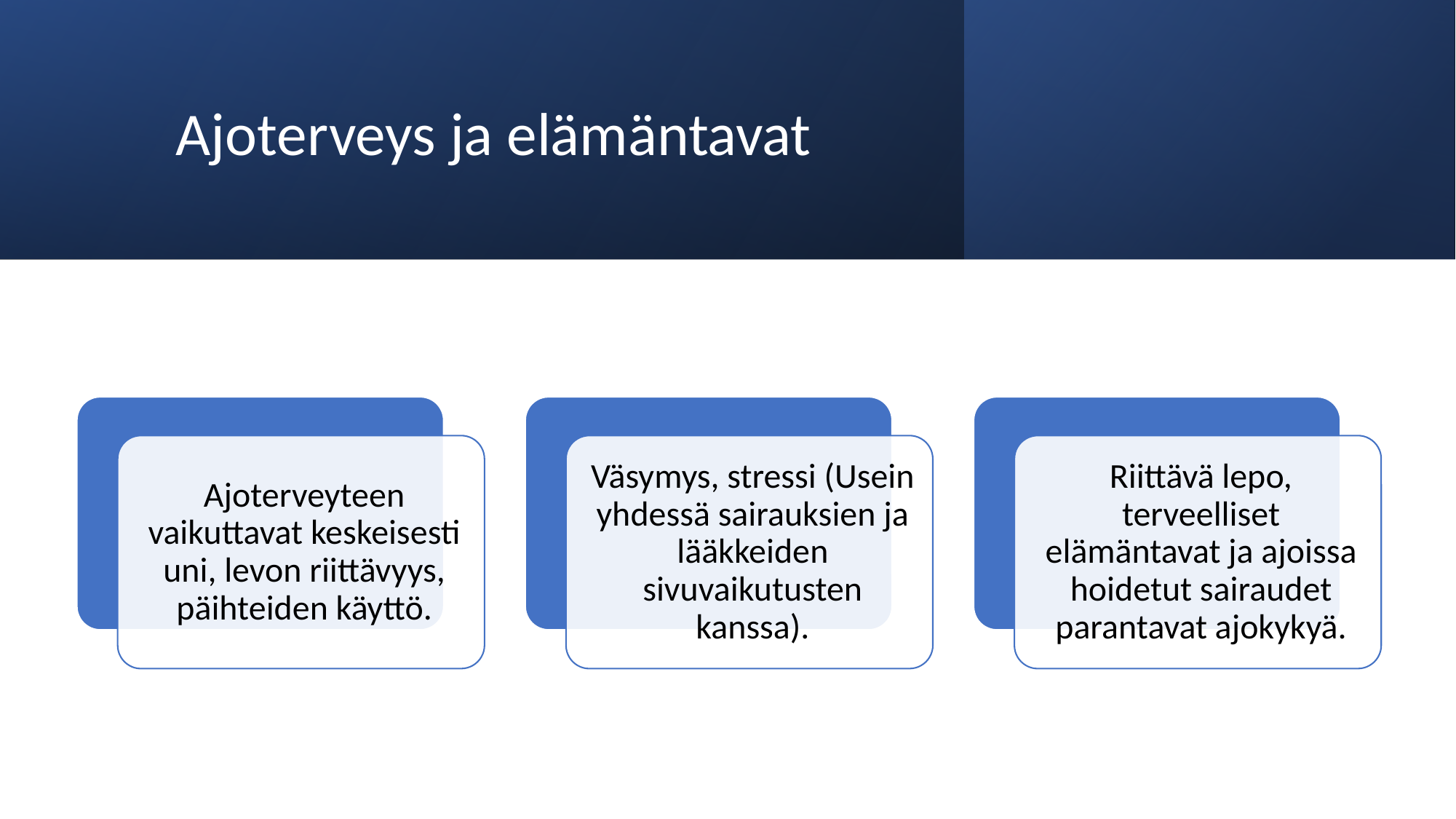

# Ajoterveys ja elämäntavat
Ajoterveyteen vaikuttavat keskeisesti uni, levon riittävyys, päihteiden käyttö.
Väsymys, stressi (Usein yhdessä sairauksien ja lääkkeiden sivuvaikutusten kanssa).
Riittävä lepo, terveelliset elämäntavat ja ajoissa hoidetut sairaudet parantavat ajokykyä.